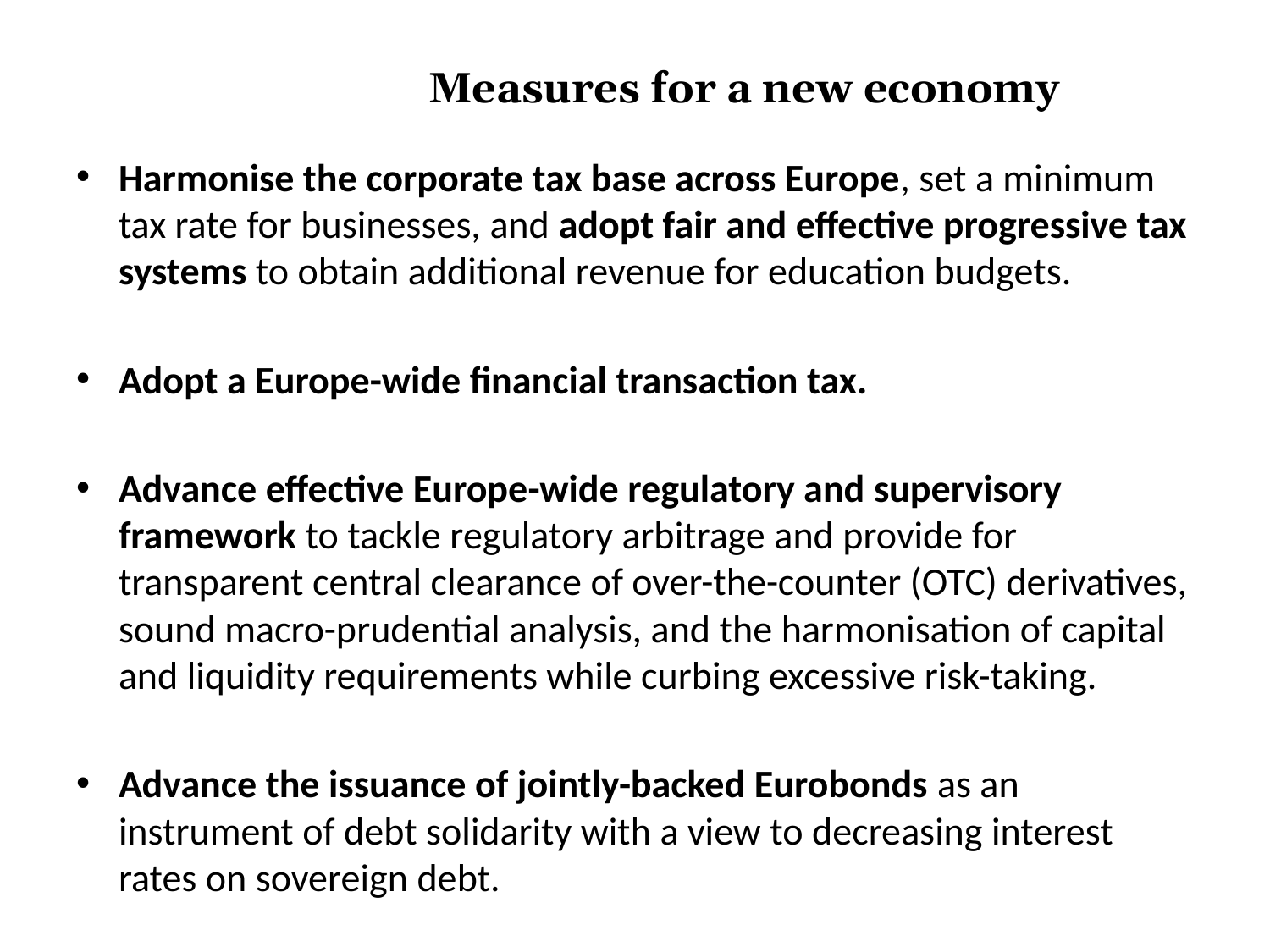

# Measures for a new economy
Harmonise the corporate tax base across Europe, set a minimum tax rate for businesses, and adopt fair and effective progressive tax systems to obtain additional revenue for education budgets.

Adopt a Europe-wide financial transaction tax.

Advance effective Europe-wide regulatory and supervisory framework to tackle regulatory arbitrage and provide for transparent central clearance of over-the-counter (OTC) derivatives, sound macro-prudential analysis, and the harmonisation of capital and liquidity requirements while curbing excessive risk-taking.

Advance the issuance of jointly-backed Eurobonds as an instrument of debt solidarity with a view to decreasing interest rates on sovereign debt.